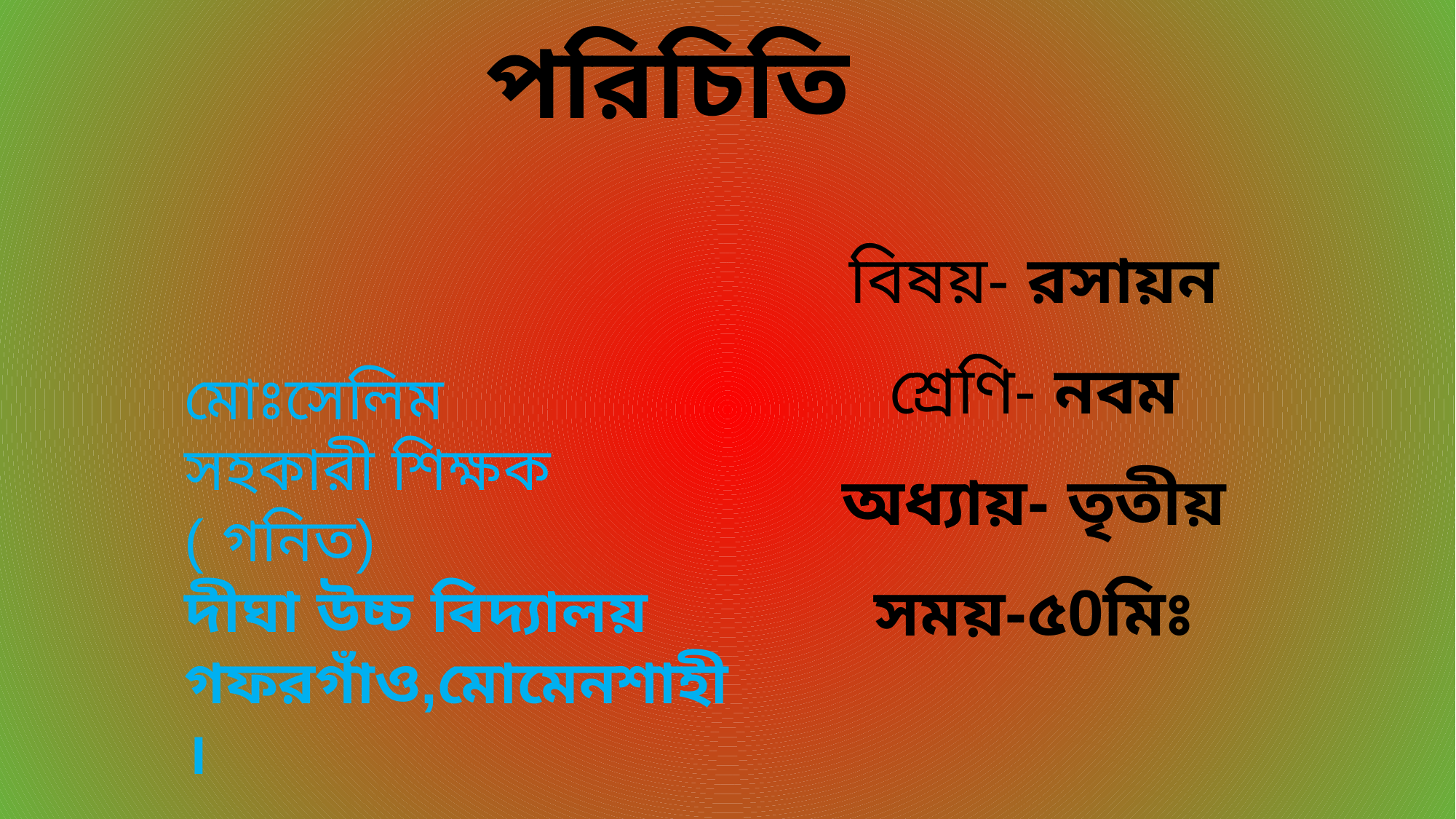

পরিচিতি
বিষয়- রসায়ন
শ্রেণি- নবম
অধ্যায়- তৃতীয়
সময়-৫0মিঃ
মোঃসেলিম
সহকারী শিক্ষক ( গনিত)
দীঘা উচ্চ বিদ্যালয়
গফরগাঁও,মোমেনশাহী ।